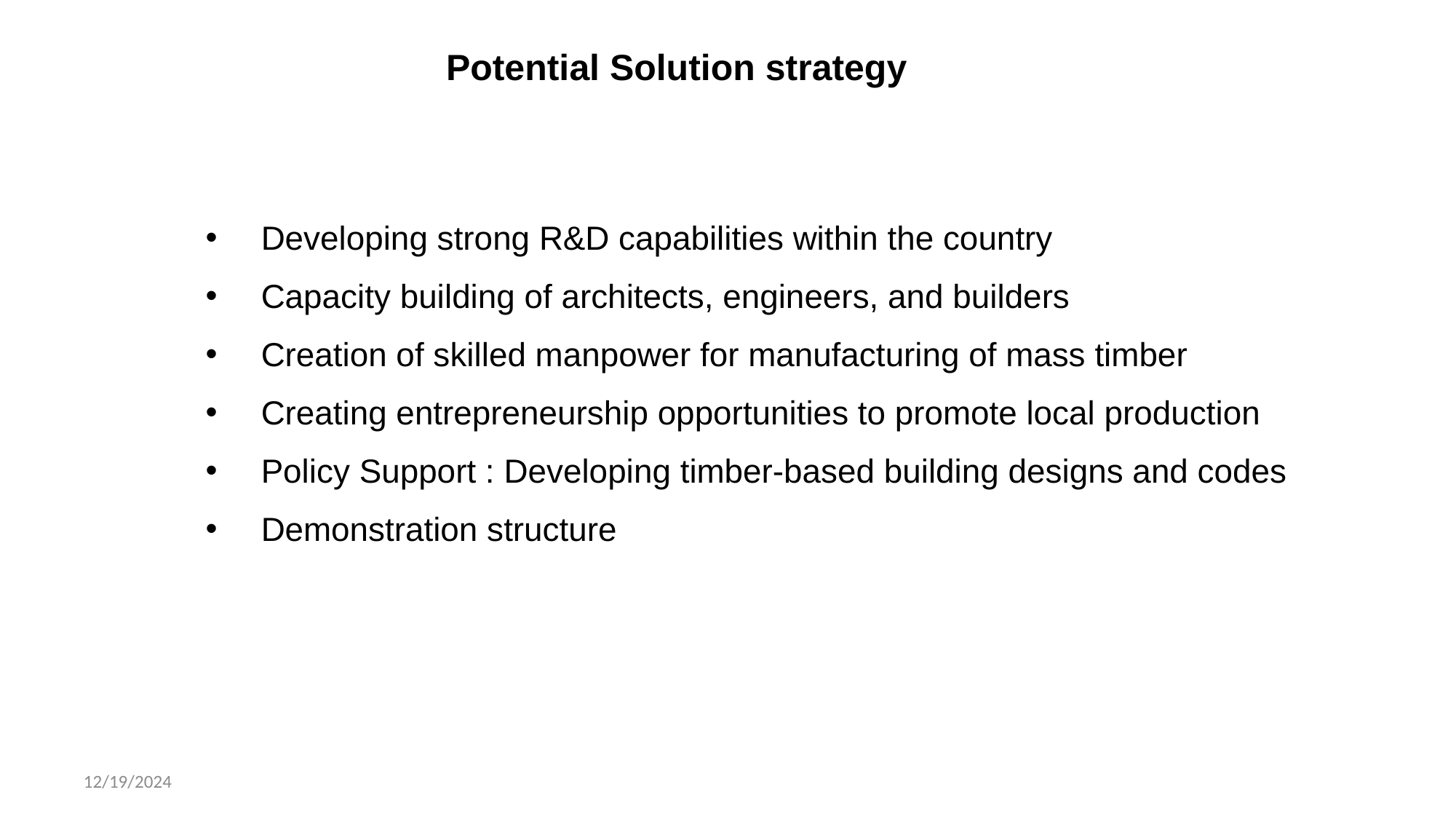

Potential Solution strategy
Developing strong R&D capabilities within the country
Capacity building of architects, engineers, and builders
Creation of skilled manpower for manufacturing of mass timber
Creating entrepreneurship opportunities to promote local production
Policy Support : Developing timber-based building designs and codes
Demonstration structure
12/19/2024